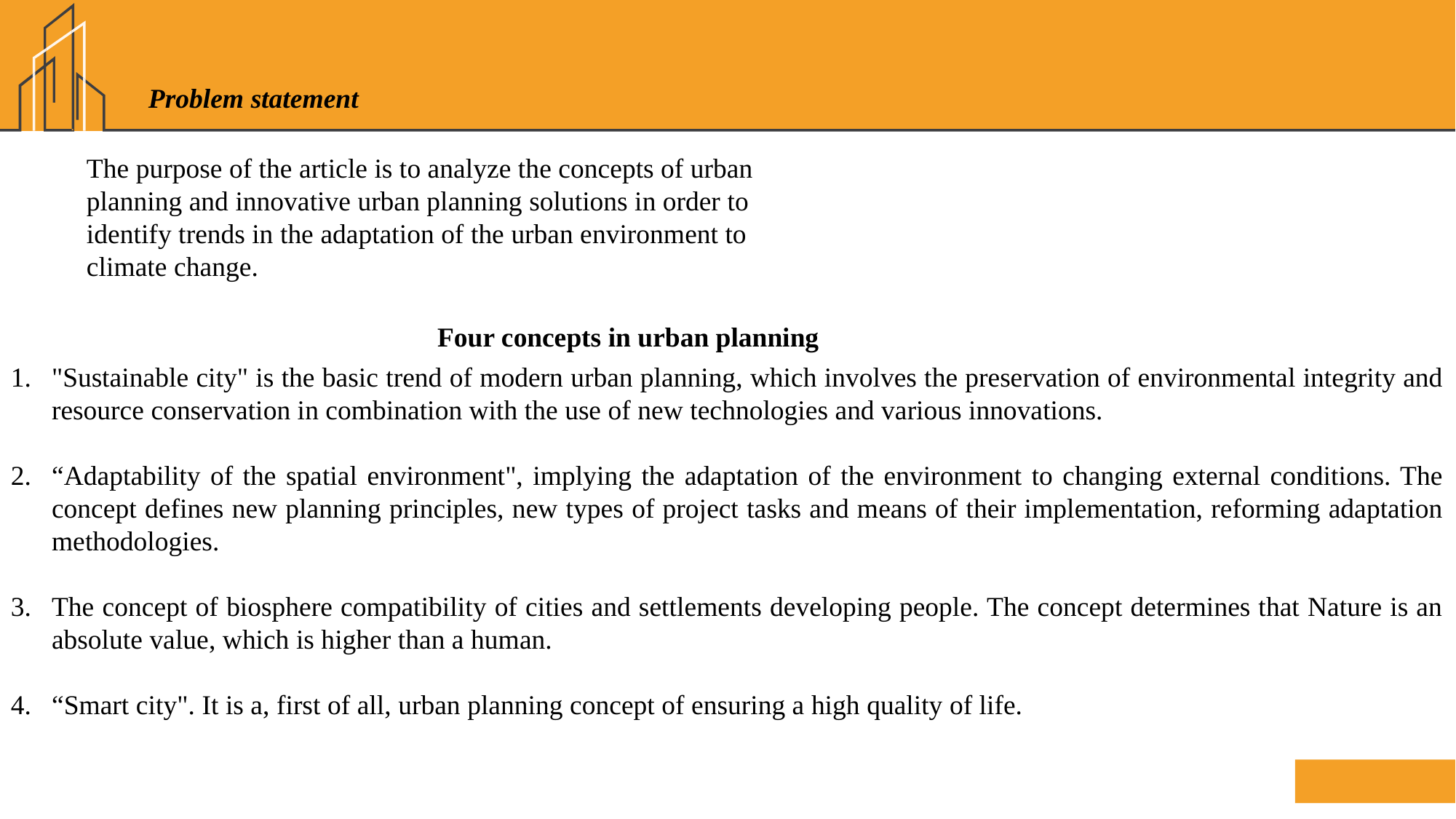

Problem statement
The purpose of the article is to analyze the concepts of urban planning and innovative urban planning solutions in order to identify trends in the adaptation of the urban environment to climate change.
Four concepts in urban planning
"Sustainable city" is the basic trend of modern urban planning, which involves the preservation of environmental integrity and resource conservation in combination with the use of new technologies and various innovations.

“Adaptability of the spatial environment", implying the adaptation of the environment to changing external conditions. The concept defines new planning principles, new types of project tasks and means of their implementation, reforming adaptation methodologies.

The concept of biosphere compatibility of cities and settlements developing people. The concept determines that Nature is an absolute value, which is higher than a human.

“Smart city". It is a, first of all, urban planning concept of ensuring a high quality of life.